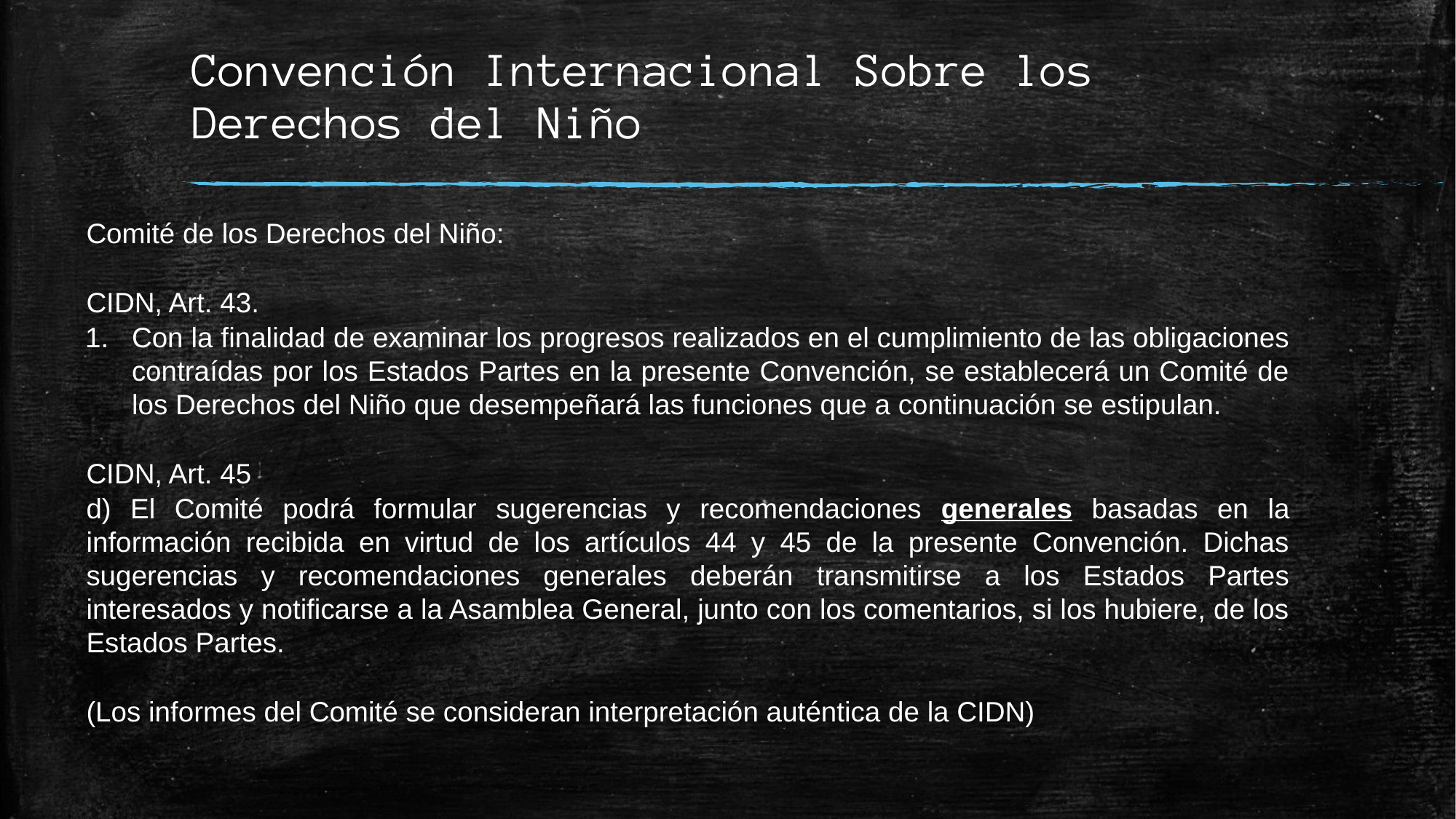

# Convención Internacional Sobre los Derechos del Niño
Comité de los Derechos del Niño:

CIDN, Art. 43.
Con la finalidad de examinar los progresos realizados en el cumplimiento de las obligaciones contraídas por los Estados Partes en la presente Convención, se establecerá un Comité de los Derechos del Niño que desempeñará las funciones que a continuación se estipulan.

CIDN, Art. 45
d) El Comité podrá formular sugerencias y recomendaciones generales basadas en la información recibida en virtud de los artículos 44 y 45 de la presente Convención. Dichas sugerencias y recomendaciones generales deberán transmitirse a los Estados Partes interesados y notificarse a la Asamblea General, junto con los comentarios, si los hubiere, de los Estados Partes.

(Los informes del Comité se consideran interpretación auténtica de la CIDN)